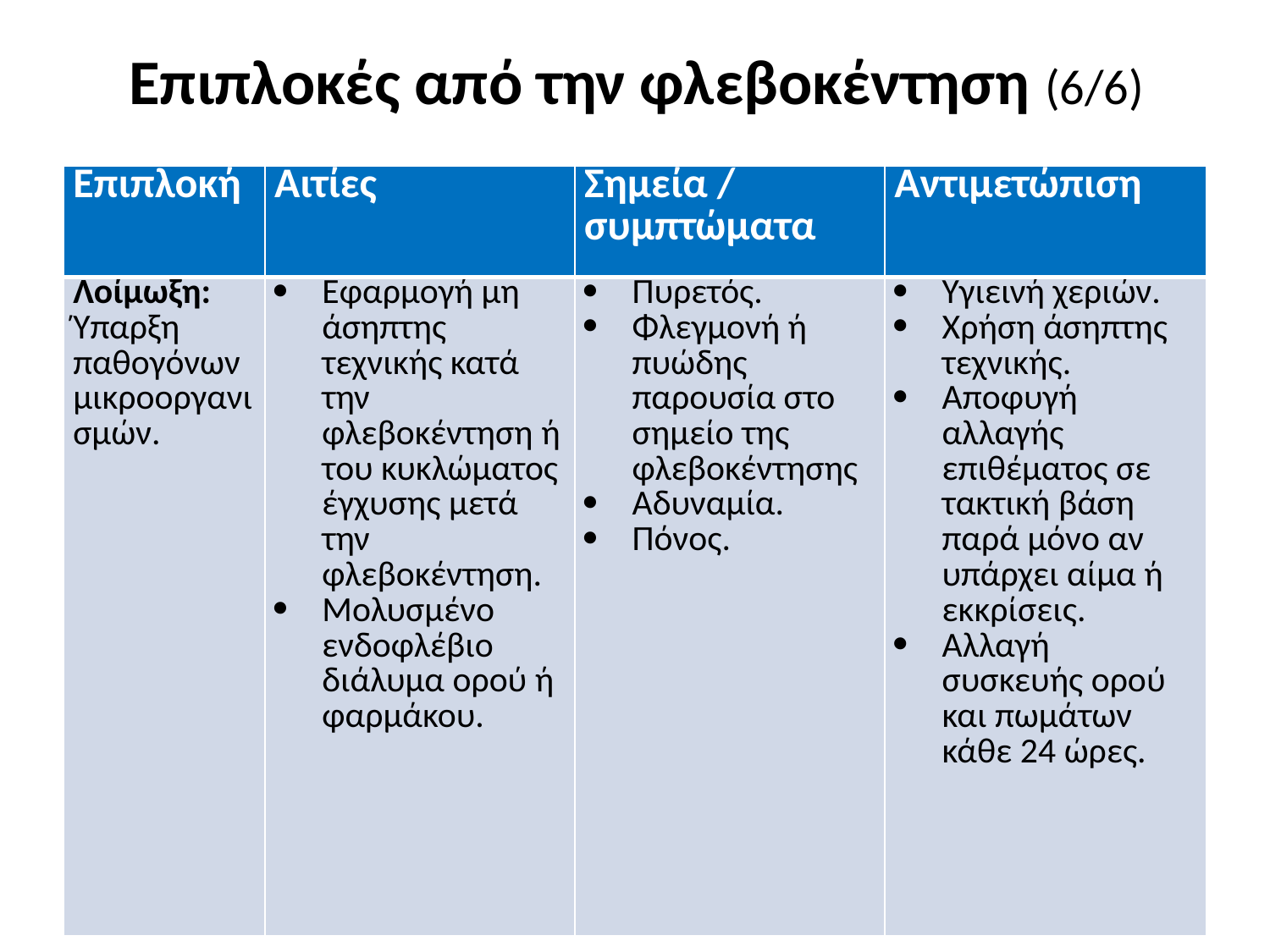

# Επιπλοκές από την φλεβοκέντηση (6/6)
| Επιπλοκή | Αιτίες | Σημεία / συμπτώματα | Αντιμετώπιση |
| --- | --- | --- | --- |
| Λοίμωξη: Ύπαρξη παθογόνων μικροοργανισμών. | Εφαρμογή μη άσηπτης τεχνικής κατά την φλεβοκέντηση ή του κυκλώματος έγχυσης μετά την φλεβοκέντηση. Μολυσμένο ενδοφλέβιο διάλυμα ορού ή φαρμάκου. | Πυρετός. Φλεγμονή ή πυώδης παρουσία στο σημείο της φλεβοκέντησης Αδυναμία. Πόνος. | Υγιεινή χεριών. Χρήση άσηπτης τεχνικής. Αποφυγή αλλαγής επιθέματος σε τακτική βάση παρά μόνο αν υπάρχει αίμα ή εκκρίσεις. Αλλαγή συσκευής ορού και πωμάτων κάθε 24 ώρες. |